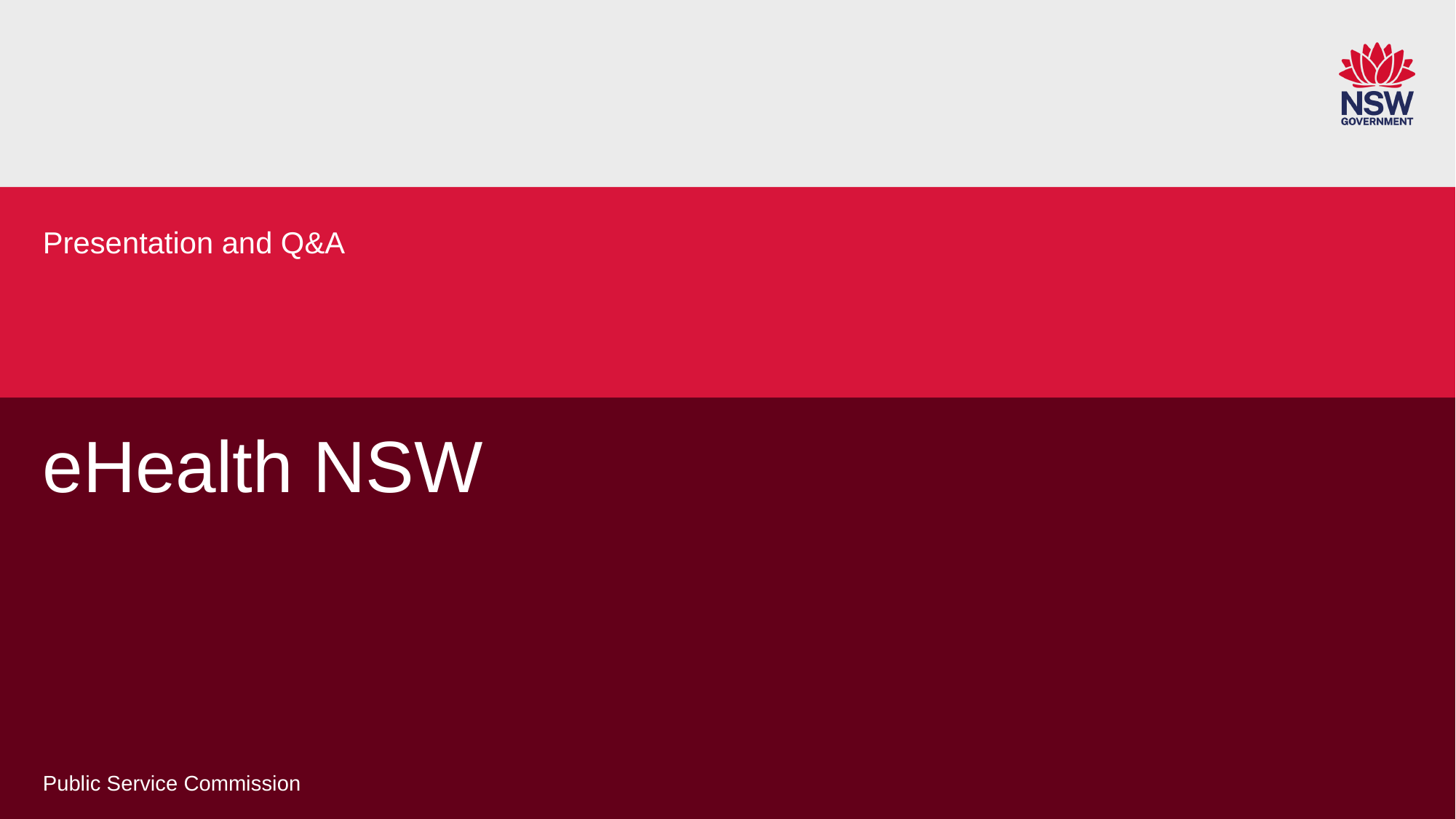

Presentation and Q&A
# eHealth NSW

Public Service Commission